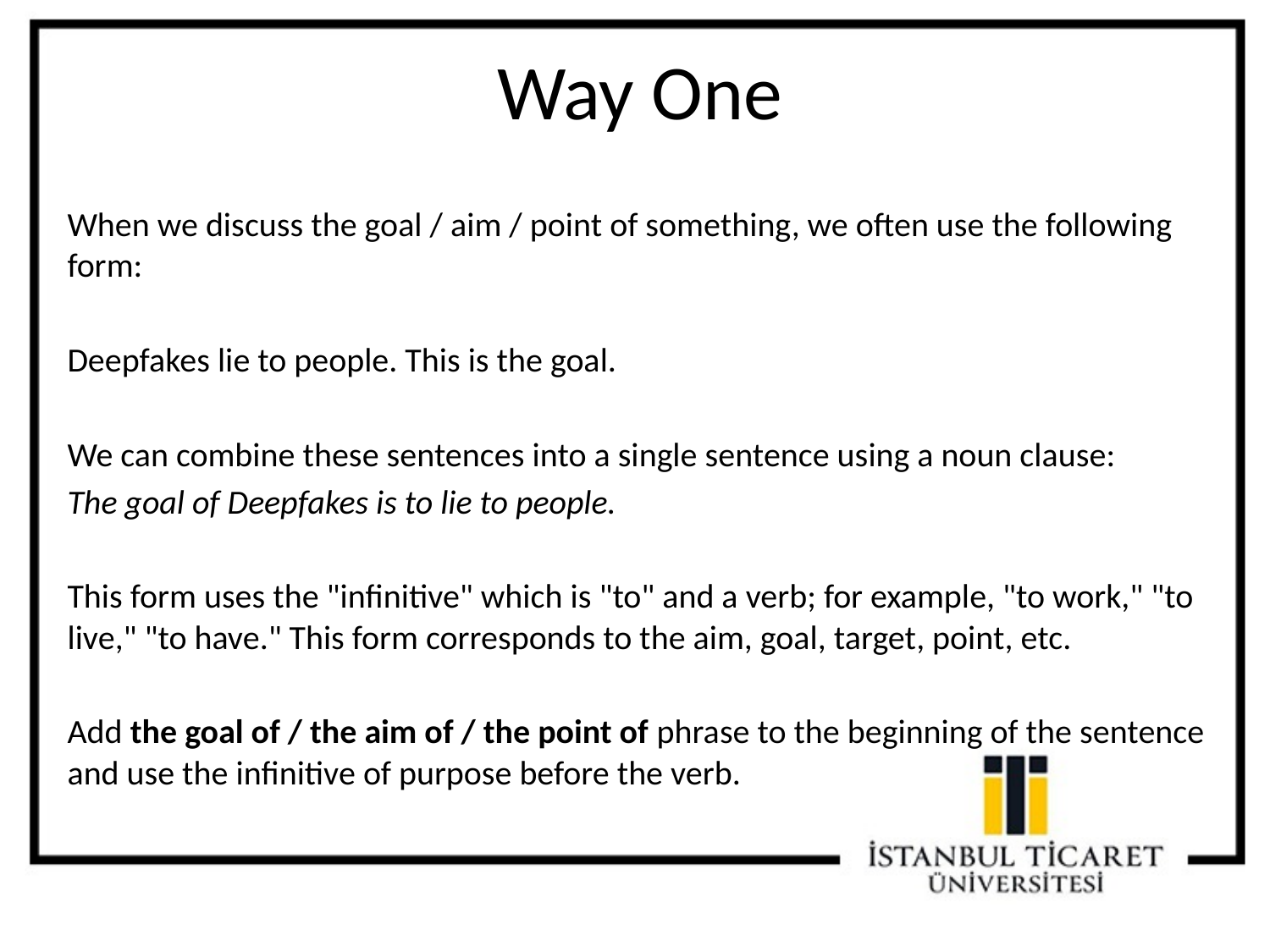

Way One
When we discuss the goal / aim / point of something, we often use the following form:

Deepfakes lie to people. This is the goal.

We can combine these sentences into a single sentence using a noun clause:
The goal of Deepfakes is to lie to people.

This form uses the "infinitive" which is "to" and a verb; for example, "to work," "to live," "to have." This form corresponds to the aim, goal, target, point, etc.

Add the goal of / the aim of / the point of phrase to the beginning of the sentence and use the infinitive of purpose before the verb.